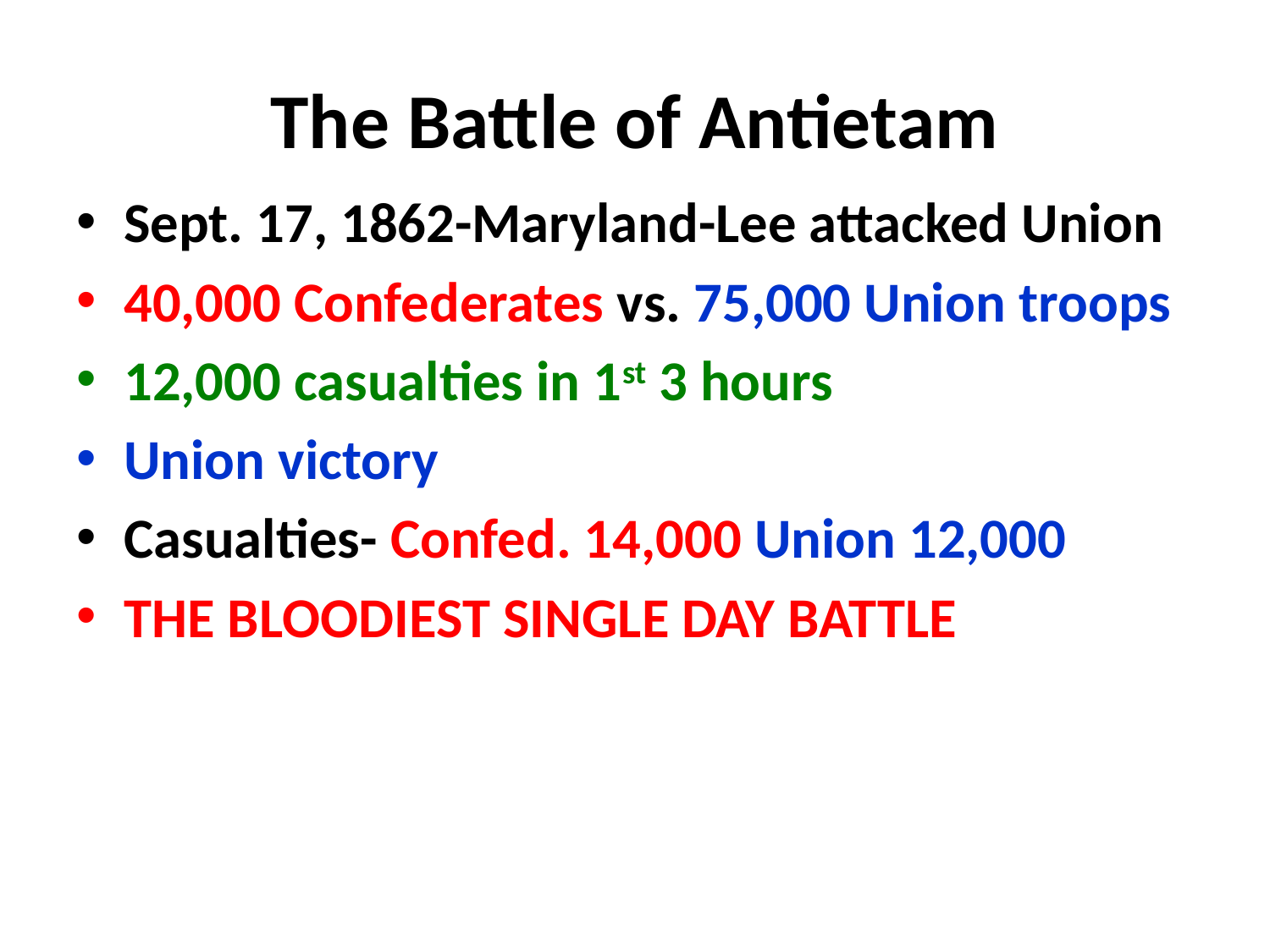

# The Battle of Antietam
Sept. 17, 1862-Maryland-Lee attacked Union
40,000 Confederates vs. 75,000 Union troops
12,000 casualties in 1st 3 hours
Union victory
Casualties- Confed. 14,000 Union 12,000
THE BLOODIEST SINGLE DAY BATTLE